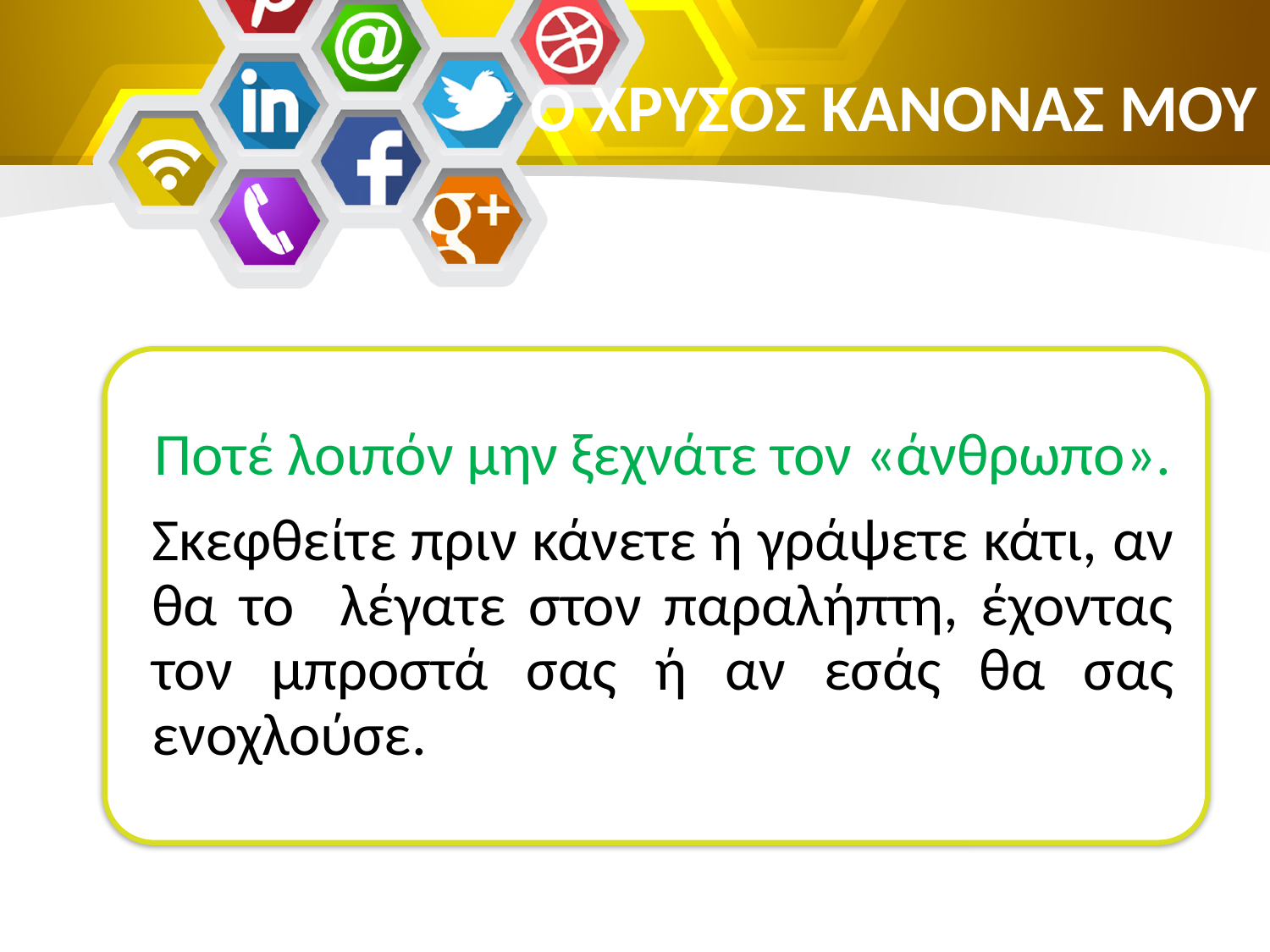

# Ο ΧΡΥΣΟΣ ΚΑΝΟΝΑΣ ΜΟΥ

Ποτέ λοιπόν μην ξεχνάτε τον «άνθρωπο».
Σκεφθείτε πριν κάνετε ή γράψετε κάτι, αν θα το  λέγατε στον παραλήπτη, έχοντας τον μπροστά σας ή αν εσάς θα σας ενοχλούσε.